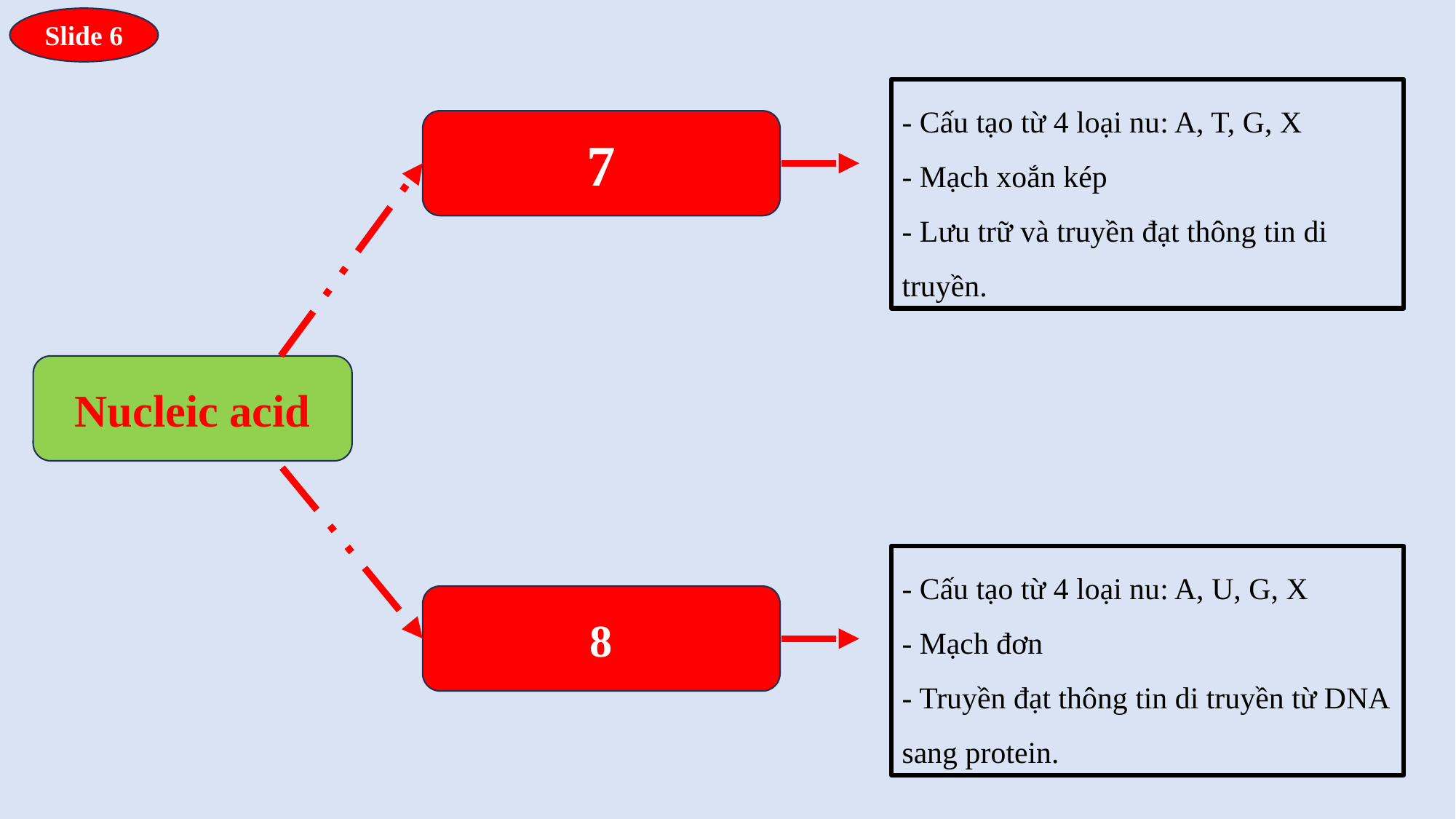

Slide 6
- Cấu tạo từ 4 loại nu: A, T, G, X
- Mạch xoắn kép
- Lưu trữ và truyền đạt thông tin di truyền.
7
Nucleic acid
- Cấu tạo từ 4 loại nu: A, U, G, X
- Mạch đơn
- Truyền đạt thông tin di truyền từ DNA sang protein.
8